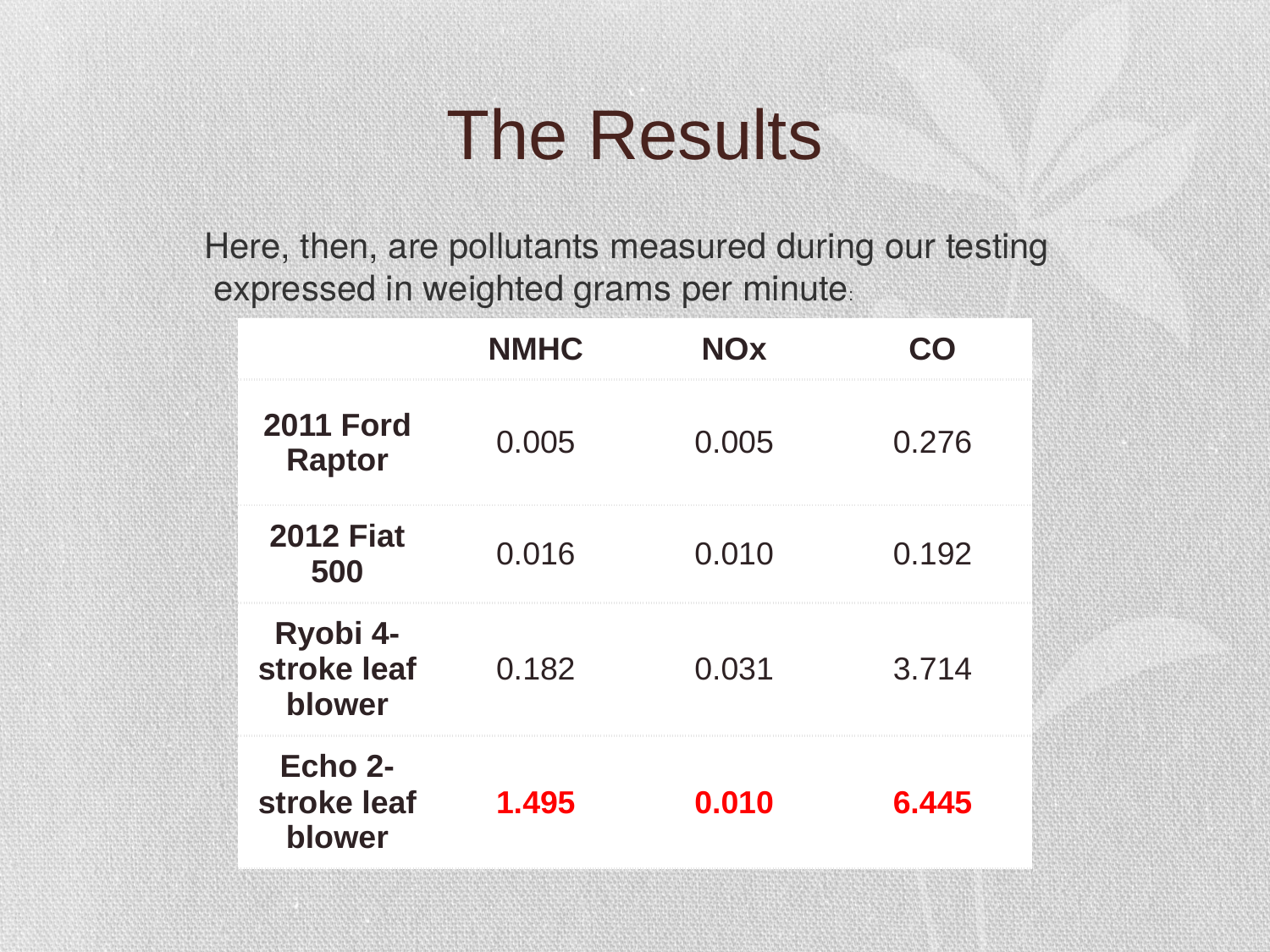

# The Results
Here, then, are pollutants measured during our testing
 expressed in weighted grams per minute:

|  | NMHC | NOx | CO |
| --- | --- | --- | --- |
| 2011 Ford Raptor | 0.005 | 0.005 | 0.276 |
| 2012 Fiat 500 | 0.016 | 0.010 | 0.192 |
| Ryobi 4-stroke leaf blower | 0.182 | 0.031 | 3.714 |
| Echo 2-stroke leaf blower | 1.495 | 0.010 | 6.445 |